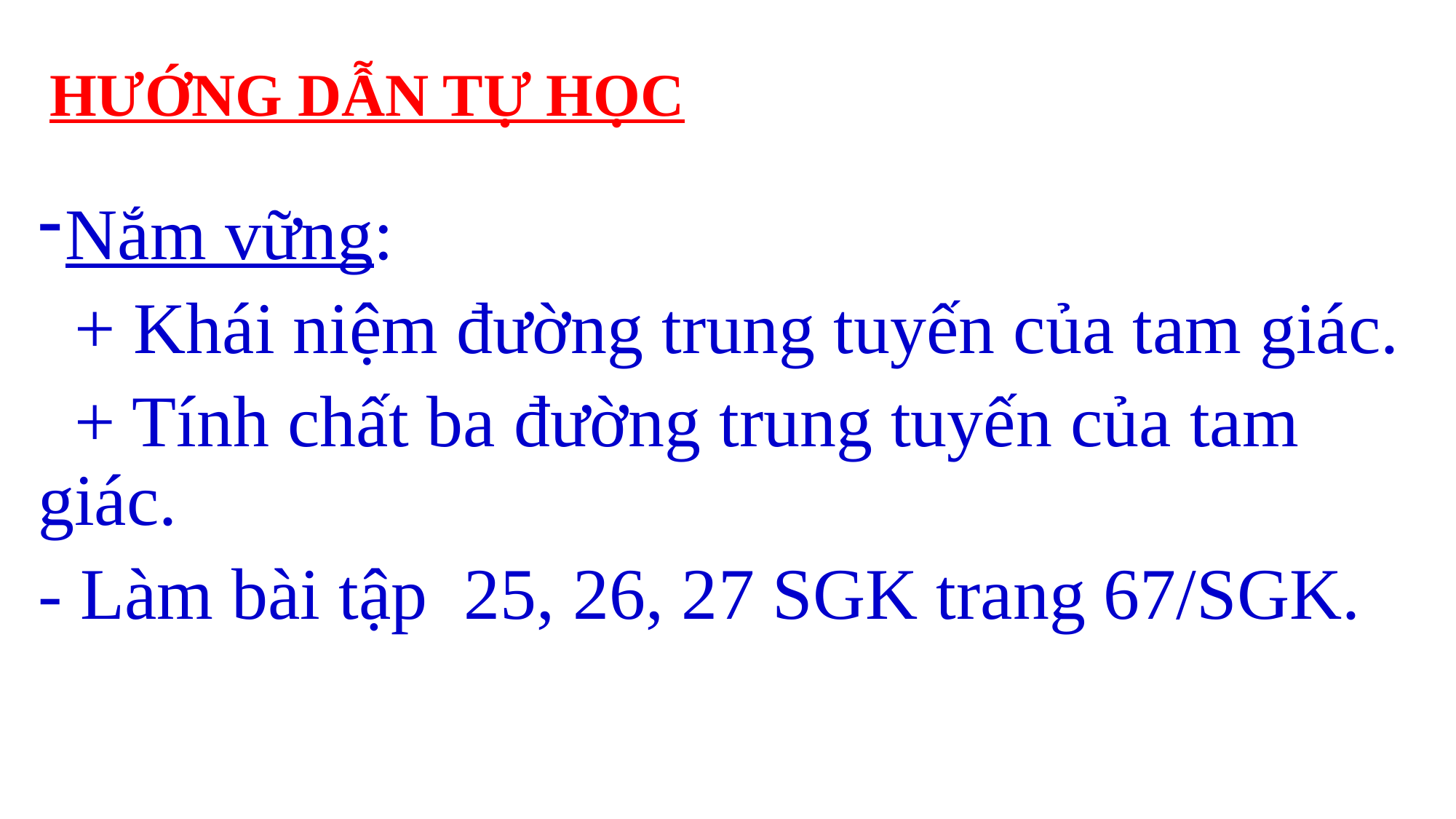

# HƯỚNG DẪN TỰ HỌC
Nắm vững:
  + Khái niệm đường trung tuyến của tam giác.
  + Tính chất ba đường trung tuyến của tam giác.
- Làm bài tập  25, 26, 27 SGK trang 67/SGK.